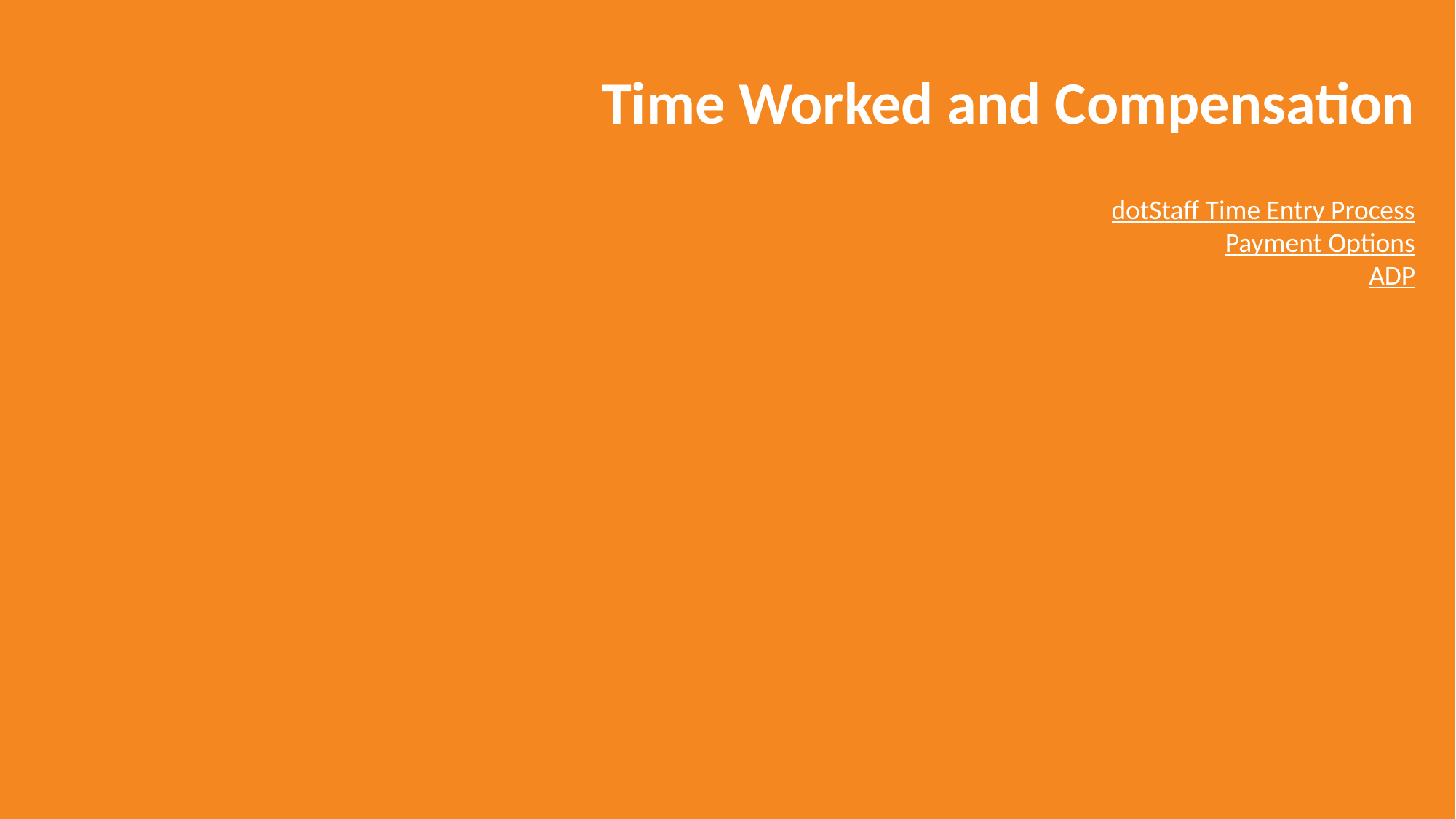

Time Worked and Compensation
dotStaff Time Entry Process
Payment Options
ADP
17